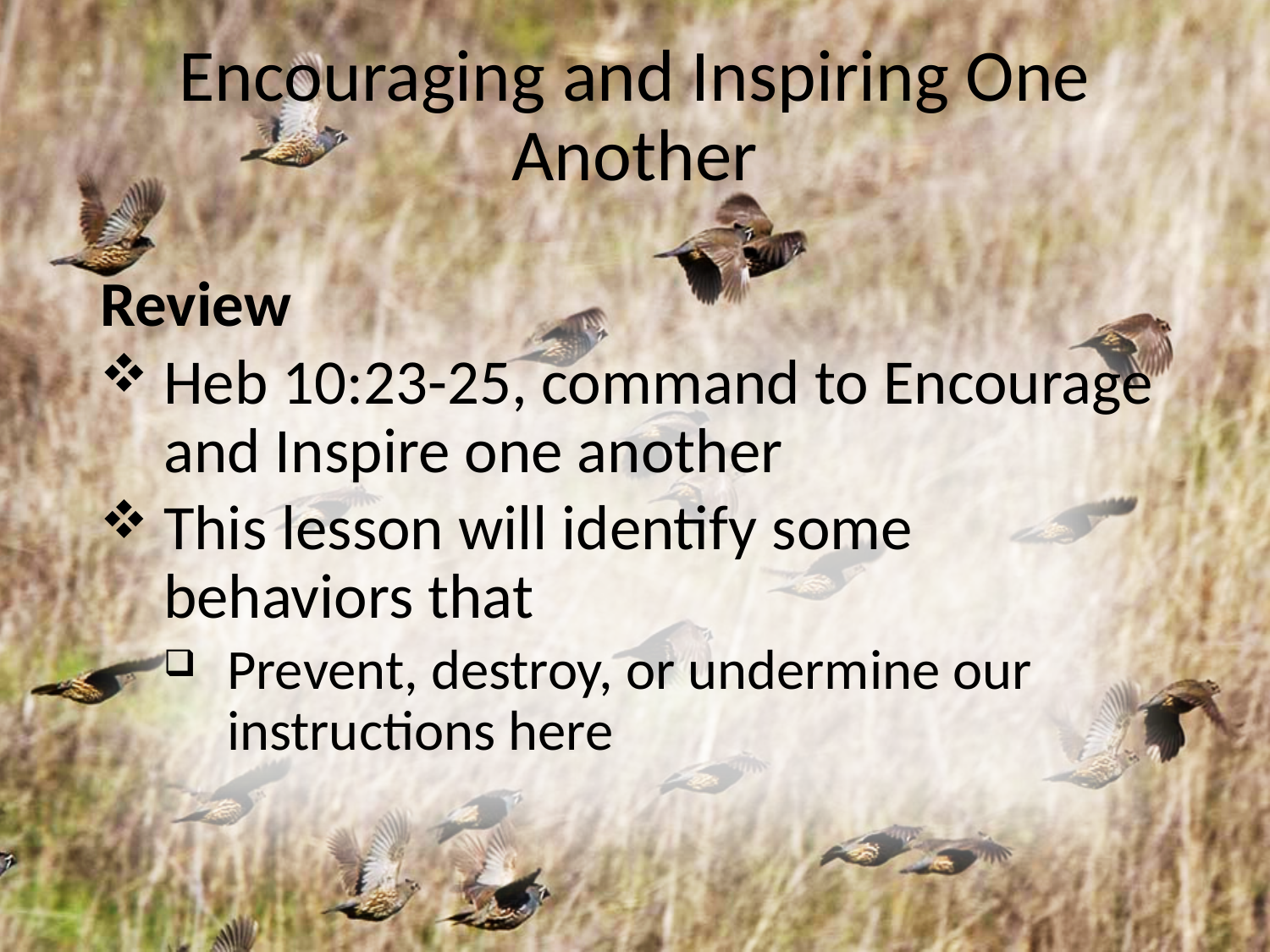

# Encouraging and Inspiring One Another
Review
Heb 10:23-25, command to Encourage and Inspire one another
This lesson will identify some behaviors that
Prevent, destroy, or undermine our instructions here